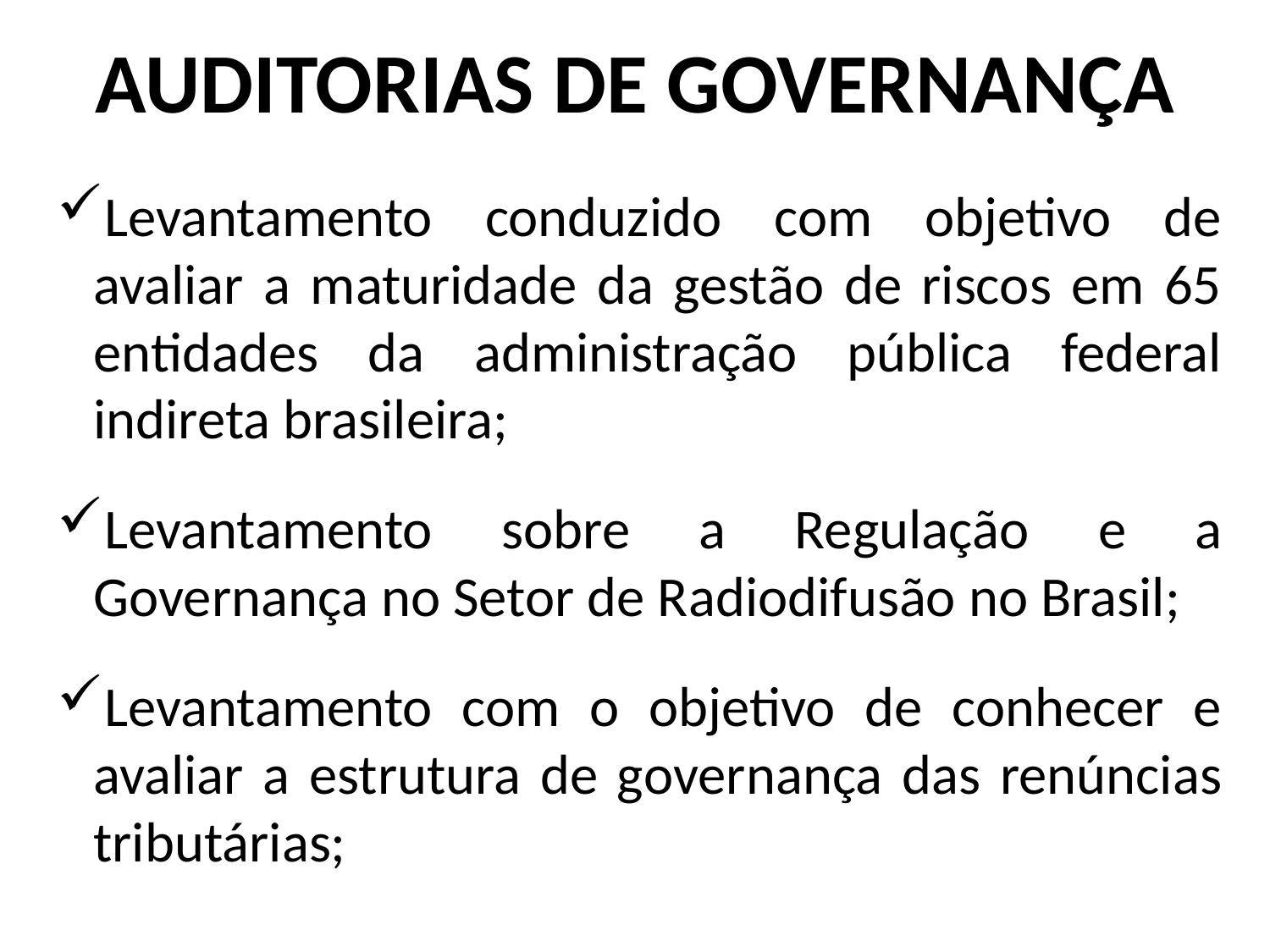

AUDITORIAS DE GOVERNANÇA
Levantamento conduzido com objetivo de avaliar a maturidade da gestão de riscos em 65 entidades da administração pública federal indireta brasileira;
Levantamento sobre a Regulação e a Governança no Setor de Radiodifusão no Brasil;
Levantamento com o objetivo de conhecer e avaliar a estrutura de governança das renúncias tributárias;